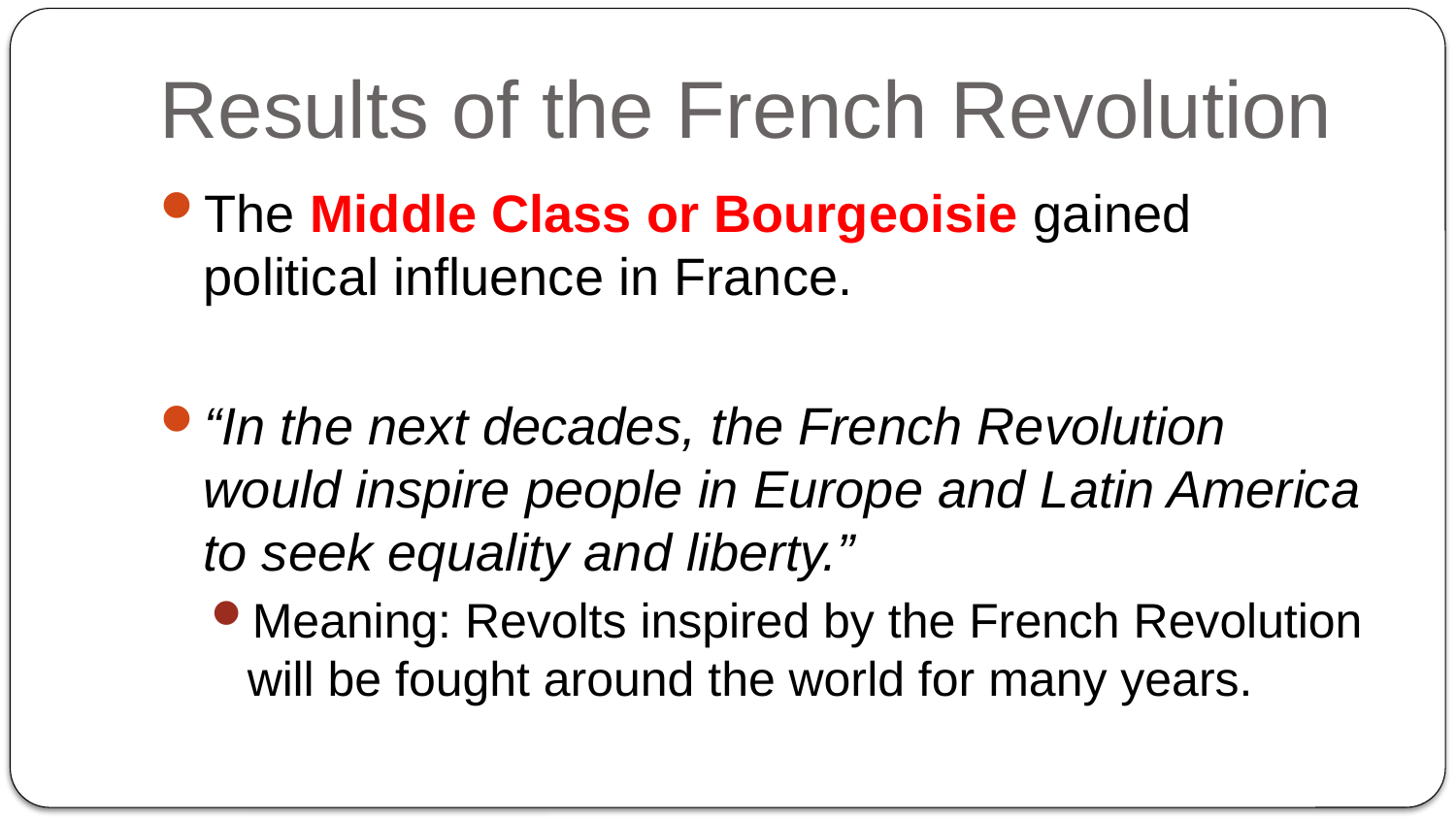

# Results of the French Revolution
The Middle Class or Bourgeoisie gained political influence in France.

“In the next decades, the French Revolution would inspire people in Europe and Latin America to seek equality and liberty.”
Meaning: Revolts inspired by the French Revolution will be fought around the world for many years.